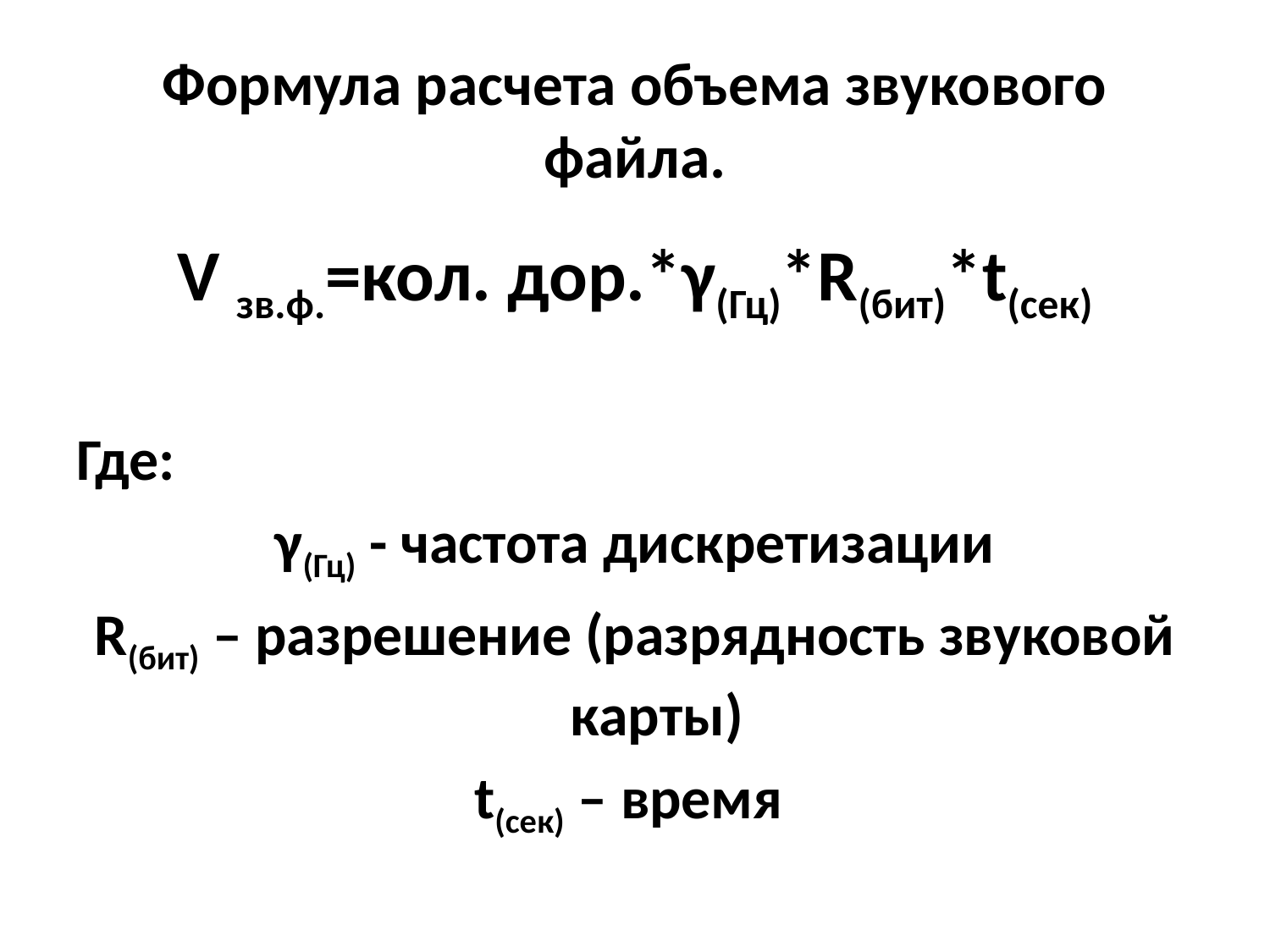

# Формула расчета объема звукового файла.
V зв.ф.=кол. дор.*γ(Гц)*R(бит)*t(сек)

Где:
γ(Гц) - частота дискретизации
R(бит) – разрешение (разрядность звуковой карты)
t(сек) – время